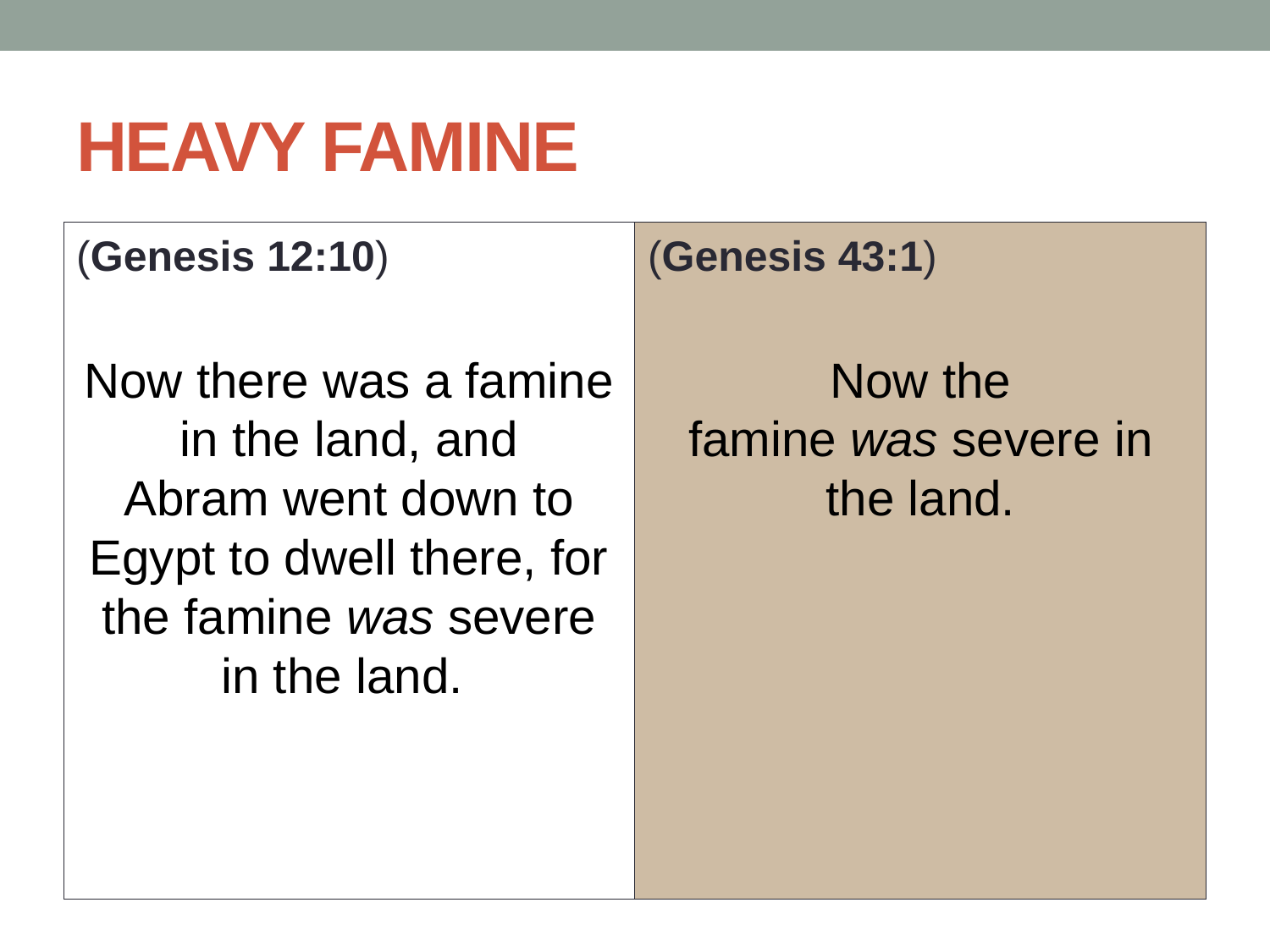

# HEAVY FAMINE
(Genesis 12:10)

Now there was a famine in the land, and Abram went down to Egypt to dwell there, for the famine was severe in the land.
(Genesis 43:1)

Now the famine was severe in the land.